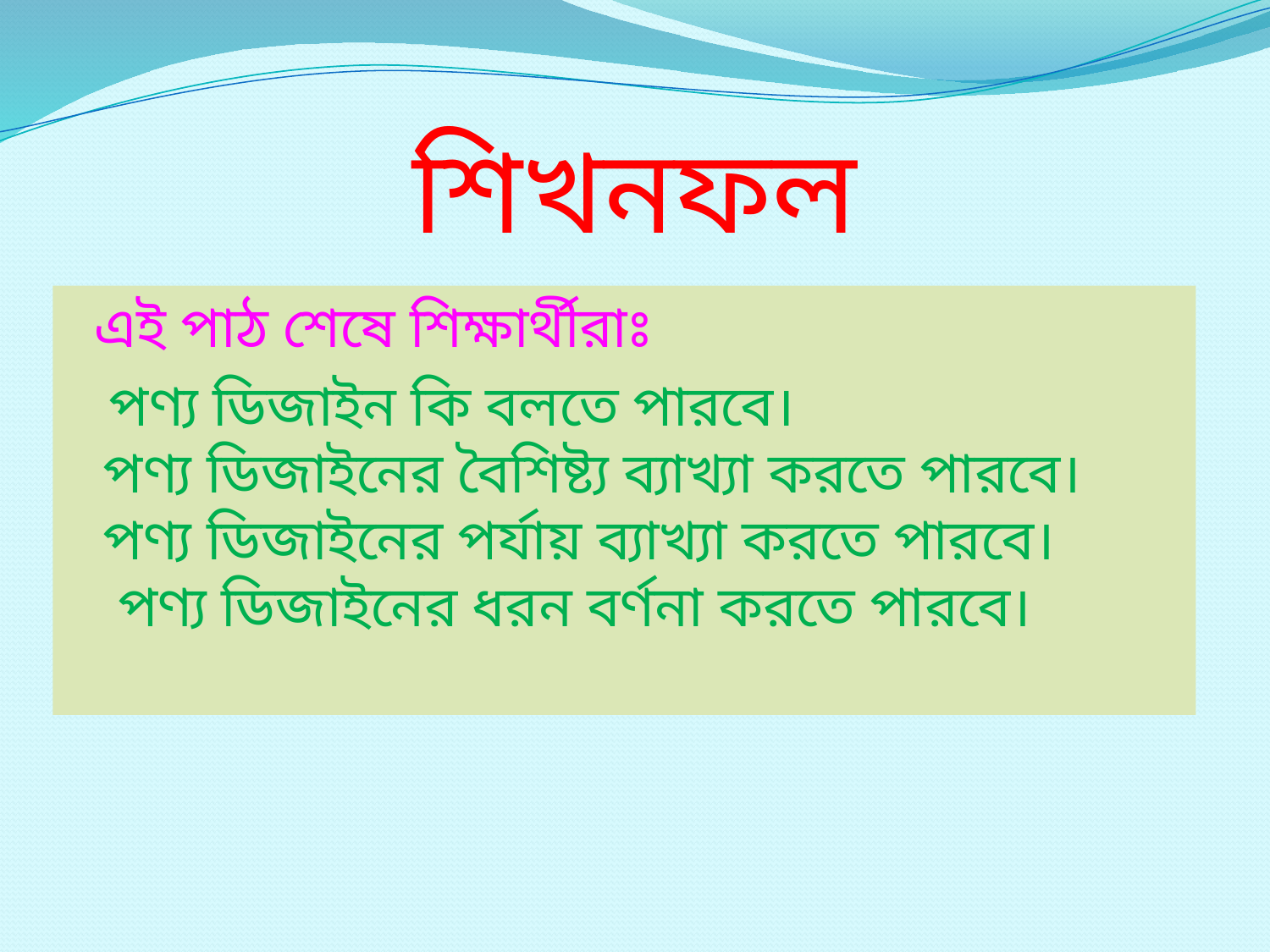

# শিখনফল
  এই পাঠ শেষে শিক্ষার্থীরাঃ
   পণ্য ডিজাইন কি বলতে পারবে।
পণ্য ডিজাইনের বৈশিষ্ট্য ব্যাখ্যা করতে পারবে।
পণ্য ডিজাইনের পর্যায় ব্যাখ্যা করতে পারবে।
 পণ্য ডিজাইনের ধরন বর্ণনা করতে পারবে।